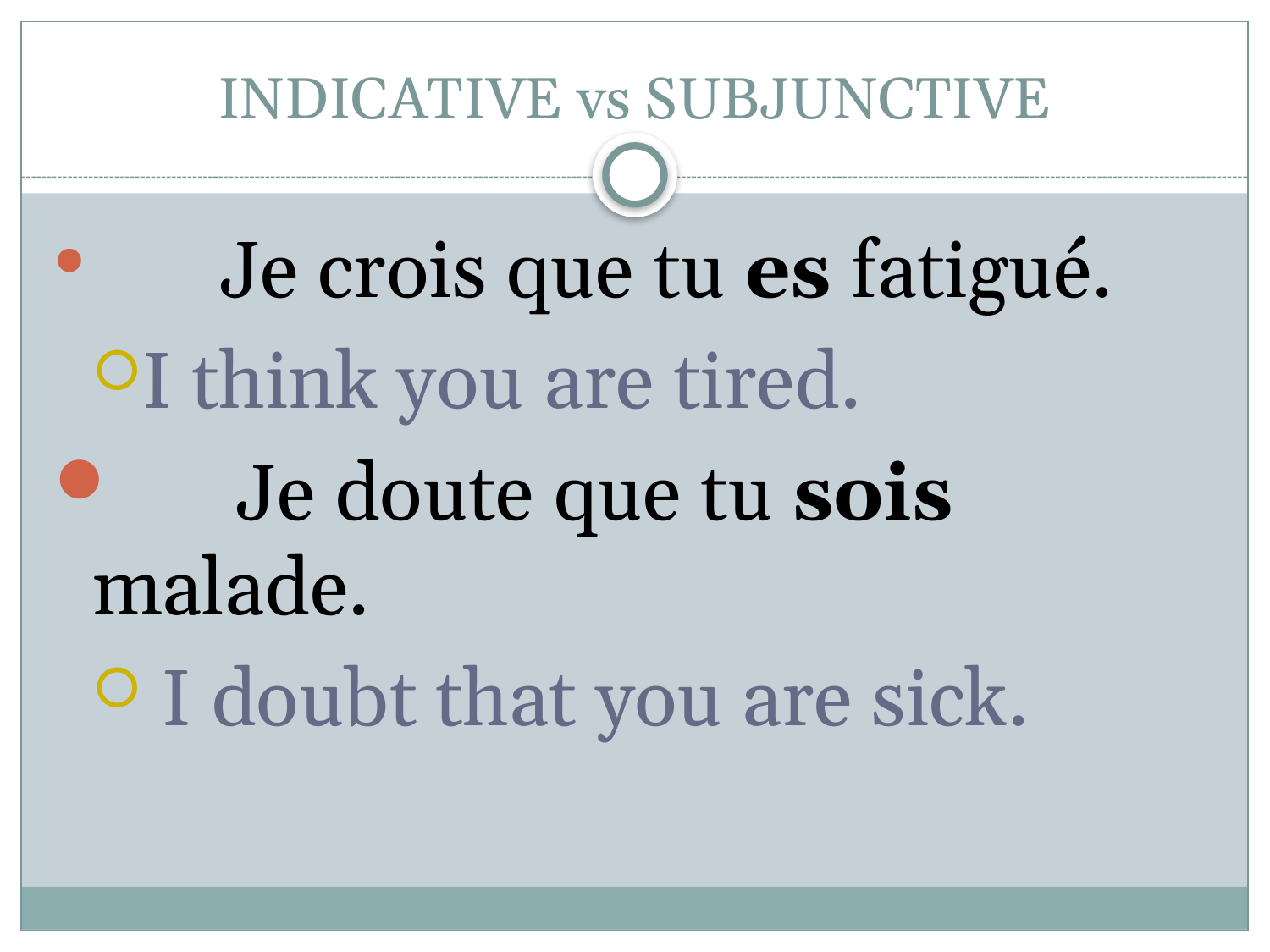

# INDICATIVE vs SUBJUNCTIVE
	Je crois que tu es fatigué.
I think you are tired.
      Je doute que tu sois malade.
 I doubt that you are sick.